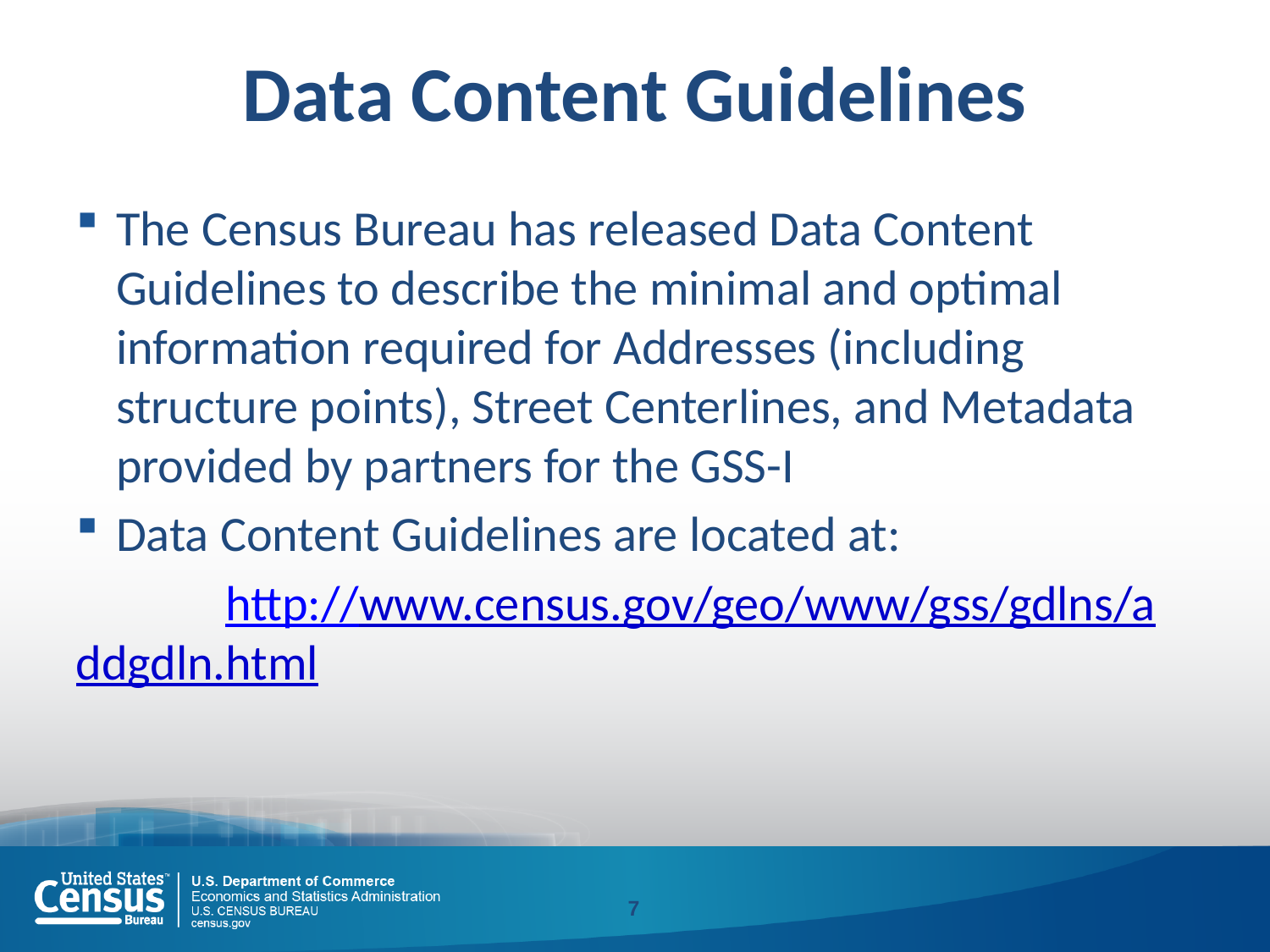

# Data Content Guidelines
The Census Bureau has released Data Content Guidelines to describe the minimal and optimal information required for Addresses (including structure points), Street Centerlines, and Metadata provided by partners for the GSS-I
Data Content Guidelines are located at:
	  http://www.census.gov/geo/www/gss/gdlns/addgdln.html
7